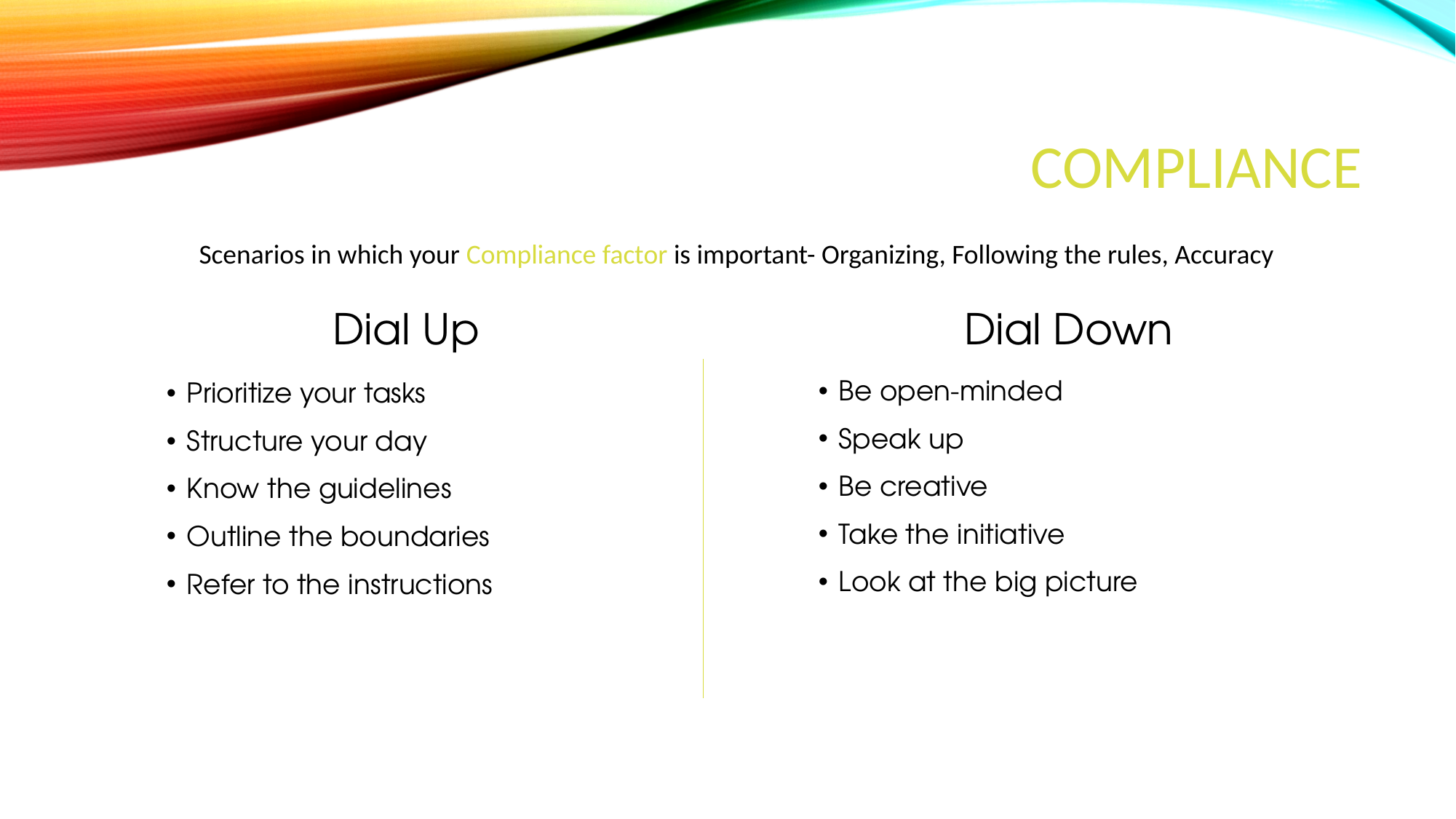

# Compliance
Scenarios in which your Compliance factor is important- Organizing, Following the rules, Accuracy
Dial Up
Dial Down
Be open-minded
Speak up
Be creative
Take the initiative
Look at the big picture

Prioritize your tasks
Structure your day
Know the guidelines
Outline the boundaries
Refer to the instructions